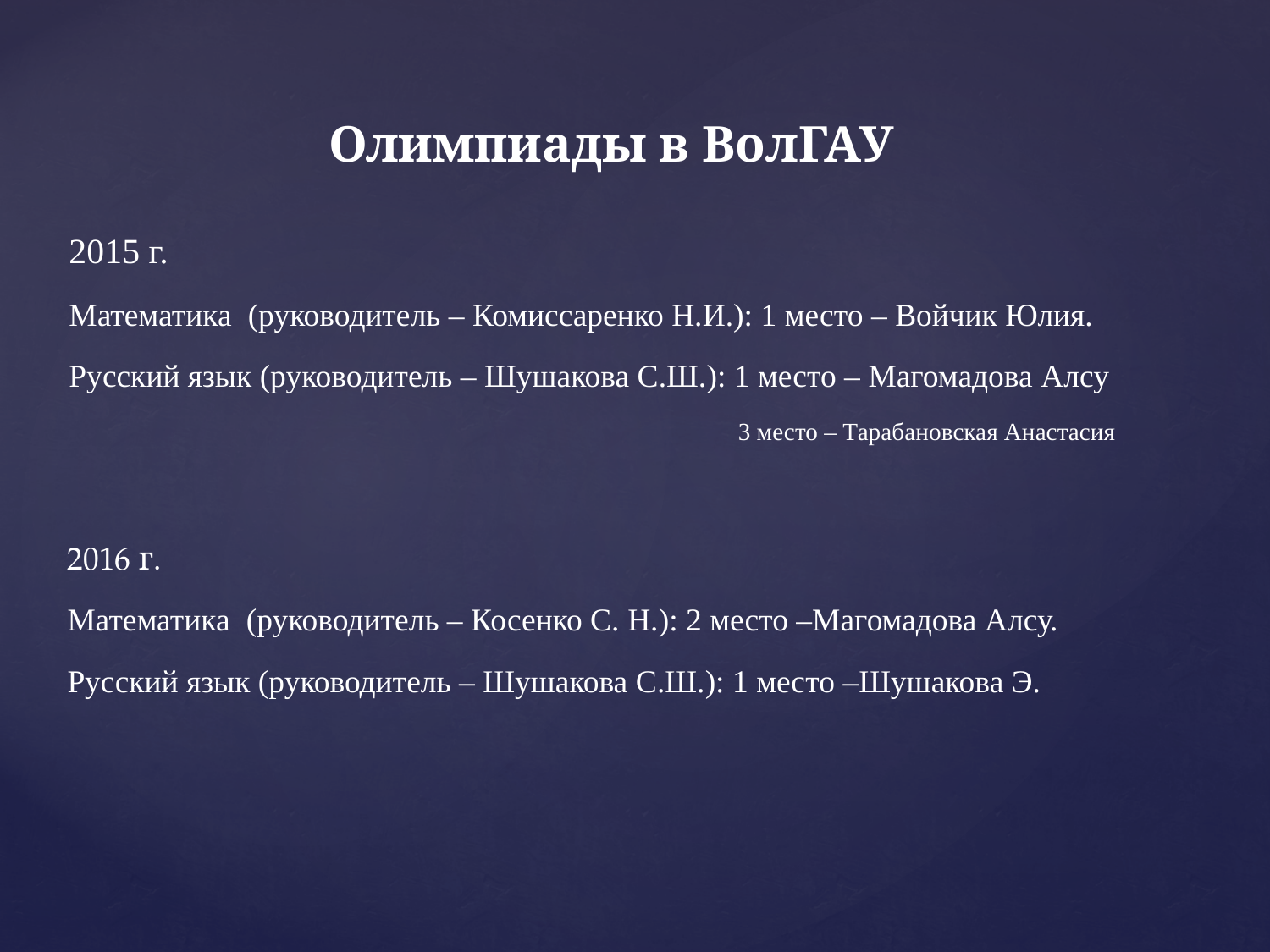

Олимпиады в ВолГАУ
2015 г.
Математика  (руководитель – Комиссаренко Н.И.): 1 место – Войчик Юлия.
Русский язык (руководитель – Шушакова С.Ш.): 1 место – Магомадова Алсу
                                                                                                             3 место – Тарабановская Анастасия
2016 г.
Математика  (руководитель – Косенко С. Н.): 2 место –Магомадова Алсу.
Русский язык (руководитель – Шушакова С.Ш.): 1 место –Шушакова Э.